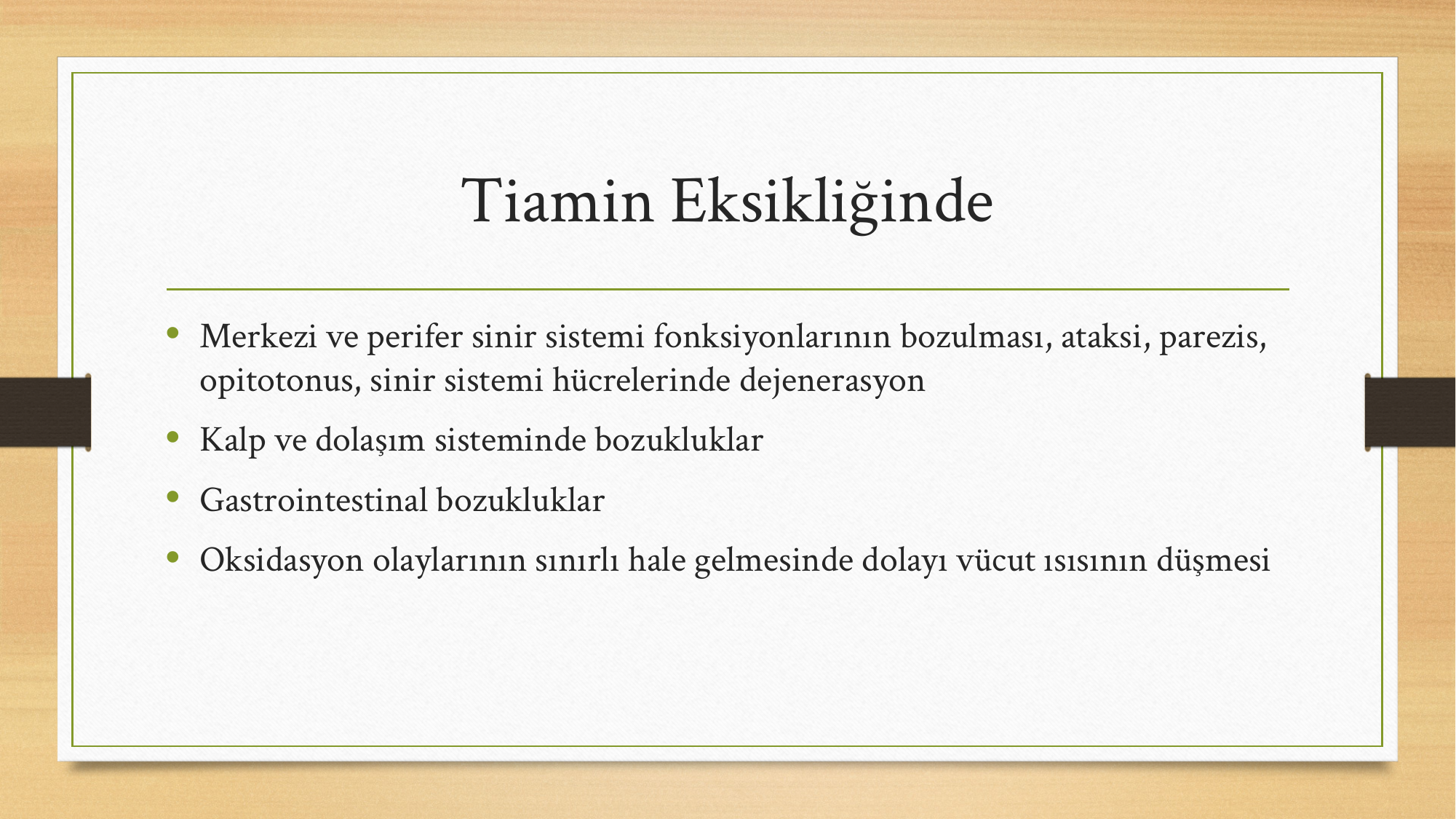

# Tiamin Eksikliğinde
Merkezi ve perifer sinir sistemi fonksiyonlarının bozulması, ataksi, parezis, opitotonus, sinir sistemi hücrelerinde dejenerasyon
Kalp ve dolaşım sisteminde bozukluklar
Gastrointestinal bozukluklar
Oksidasyon olaylarının sınırlı hale gelmesinde dolayı vücut ısısının düşmesi